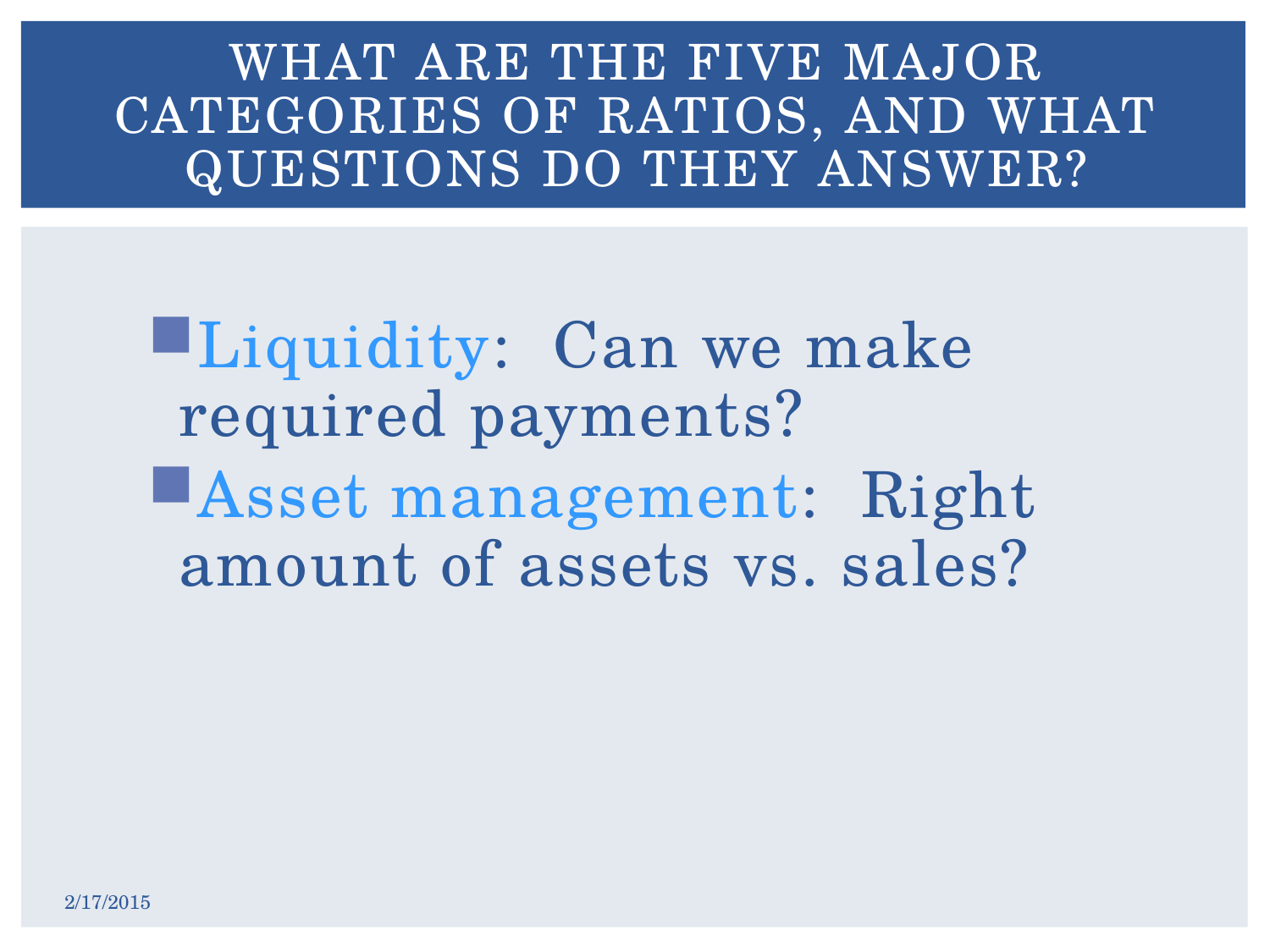

# What are the five major categories of ratios, and what questions do they answer?
Liquidity:  Can we make required payments?
Asset management:  Right amount of assets vs. sales?
2/17/2015